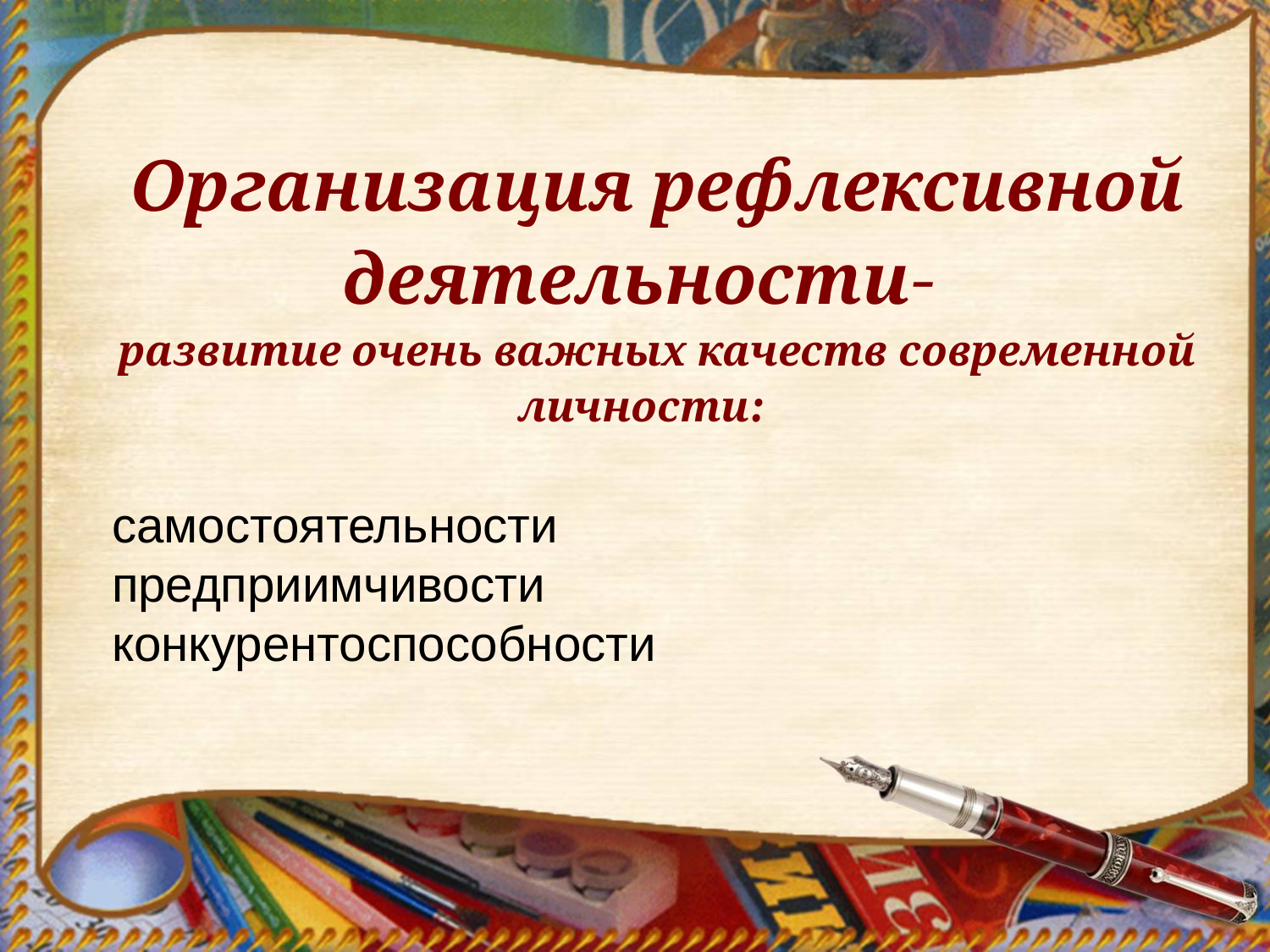

Организация рефлексивной деятельности-
развитие очень важных качеств современной личности:

самостоятельности
предприимчивости
конкурентоспособности